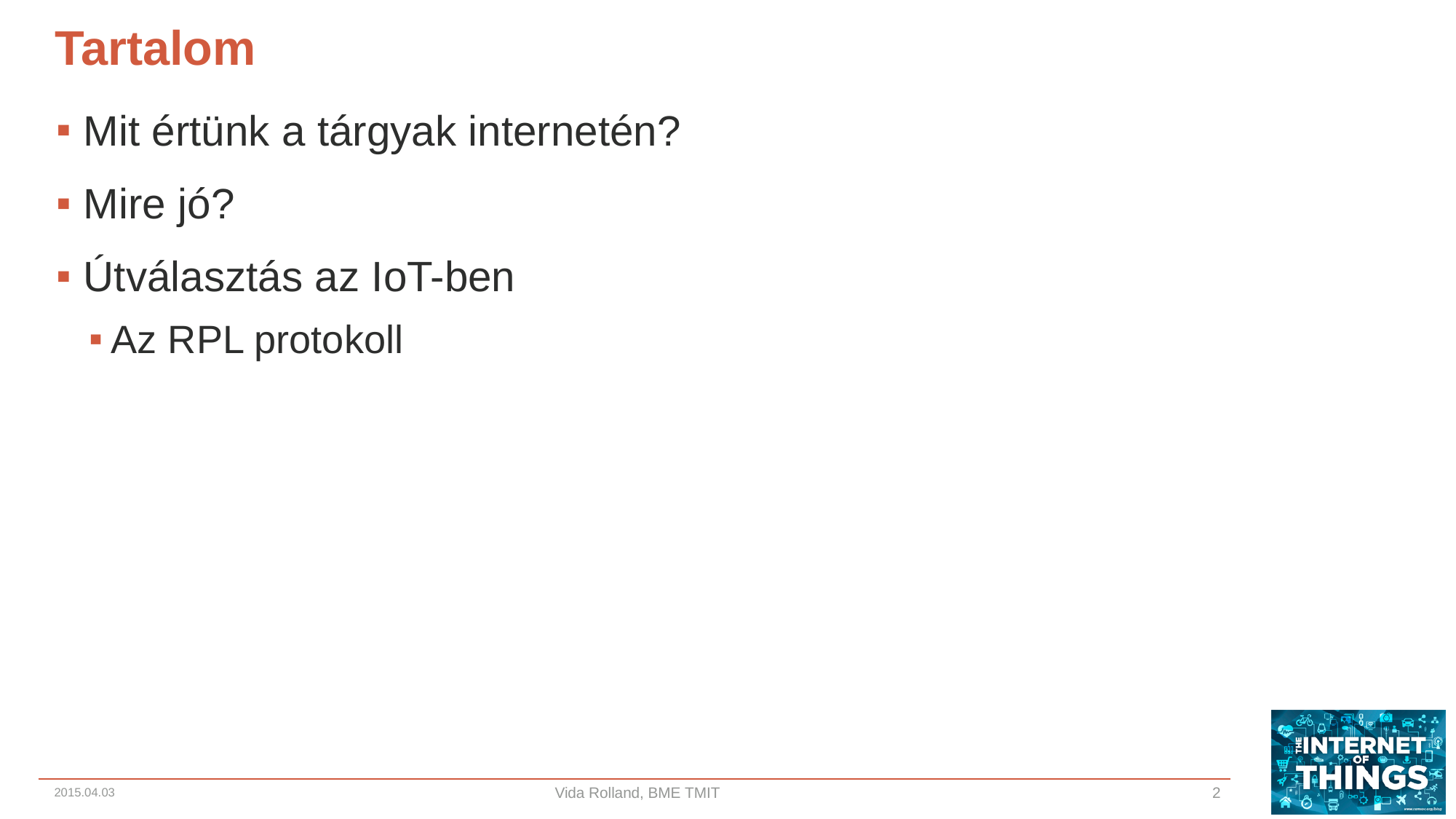

# Tartalom
Mit értünk a tárgyak internetén?
Mire jó?
Útválasztás az IoT-ben
Az RPL protokoll
2015.04.03
Vida Rolland, BME TMIT
2